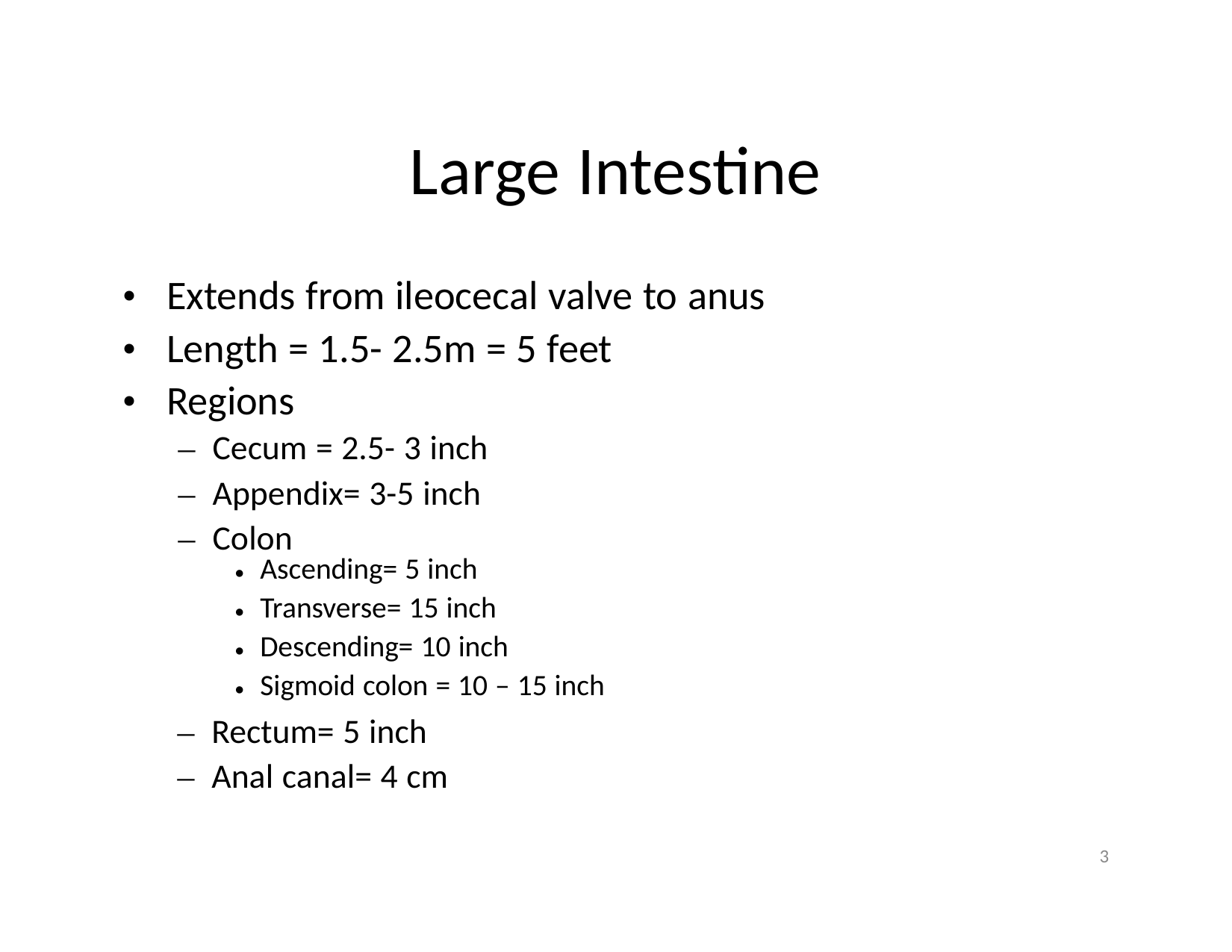

Large Intestine

•   Extends from ileocecal valve to anus
•   Length = 1.5- 2.5m = 5 feet
•   Regions
	–  Cecum = 2.5- 3 inch
	–  Appendix= 3-5 inch
	–  Colon

Ascending= 5 inch
Transverse= 15 inch
Descending= 10 inch
Sigmoid colon = 10 – 15 inch
•
•
•
•
–  Rectum= 5 inch
–  Anal canal= 4 cm
3